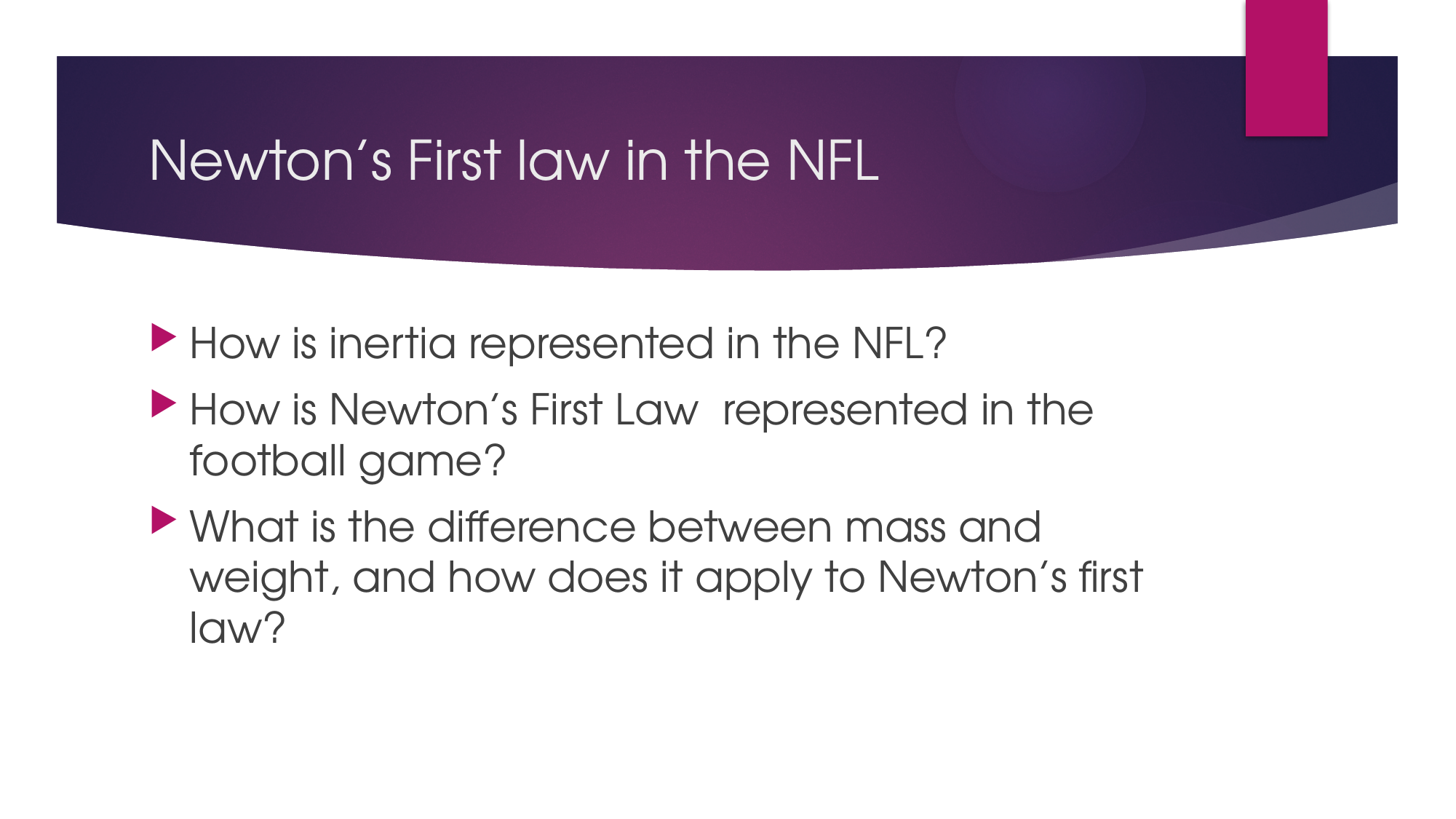

# Newton’s First law in the NFL
How is inertia represented in the NFL?
How is Newton’s First Law  represented in the football game?
What is the difference between mass and weight, and how does it apply to Newton’s first law?